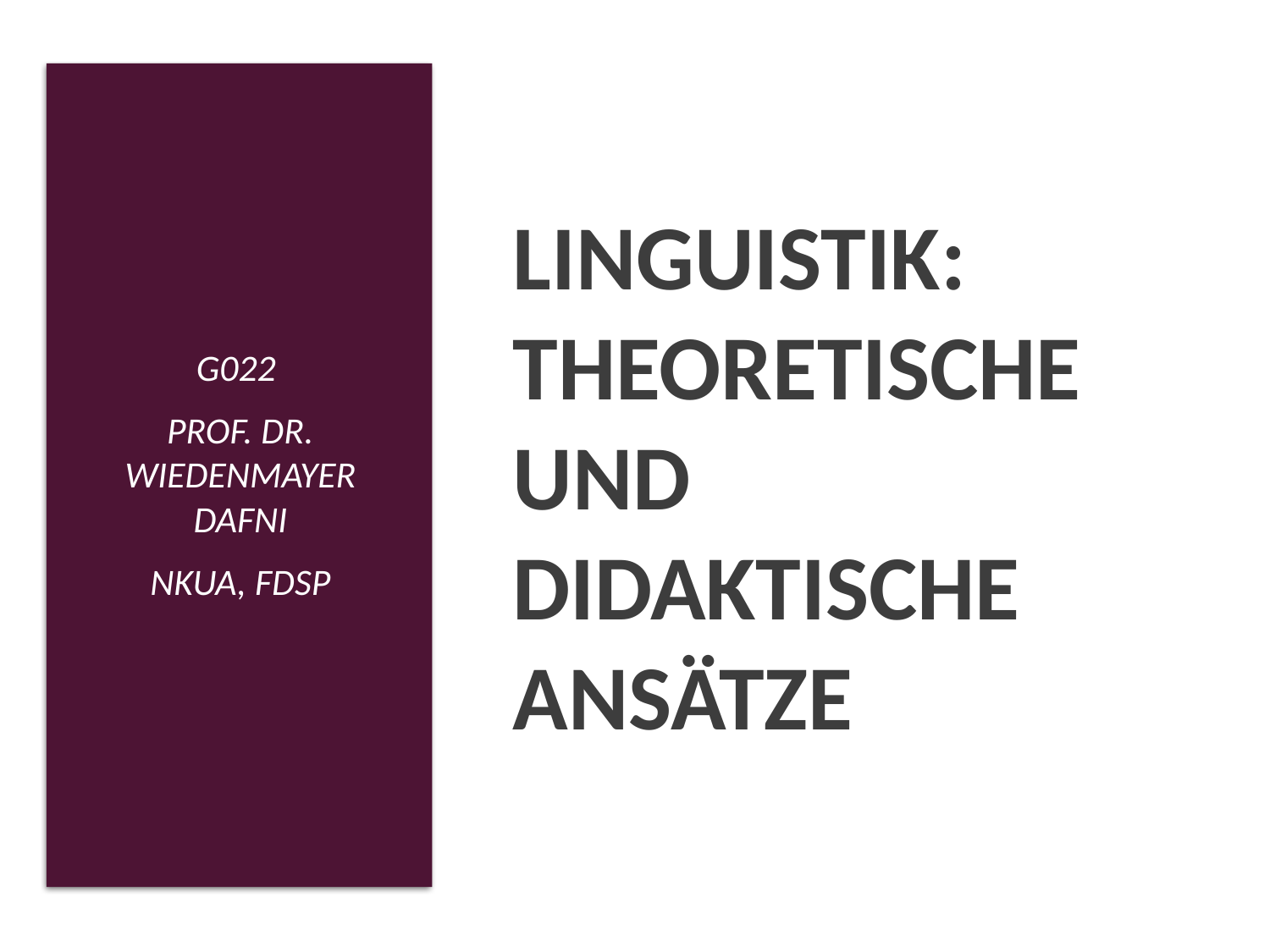

# Linguistik: Theoretische und didaktische Ansätze
G022
Prof. Dr. Wiedenmayer Dafni
NKUA, FDSP